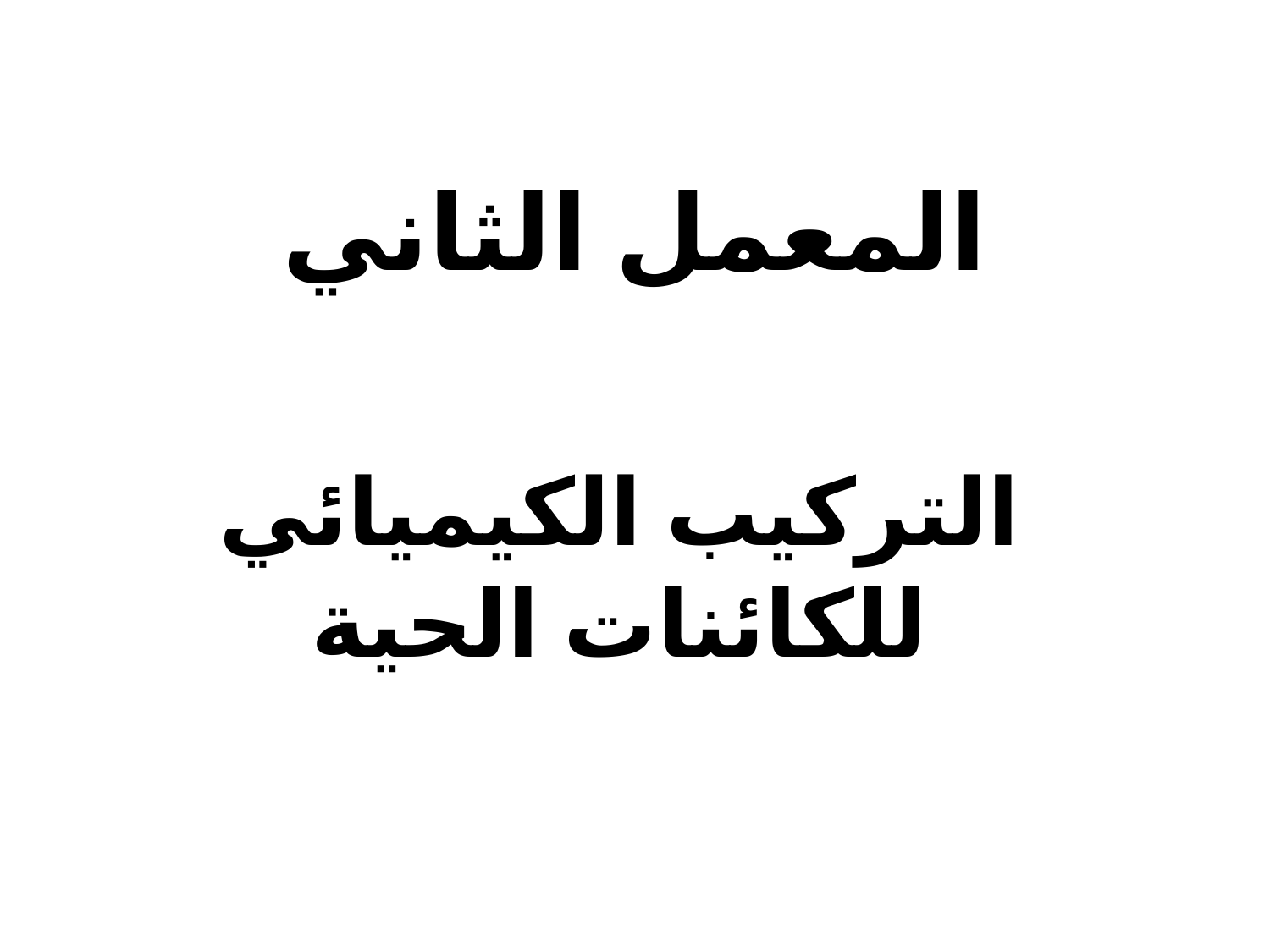

# المعمل الثاني
التركيب الكيميائي للكائنات الحية